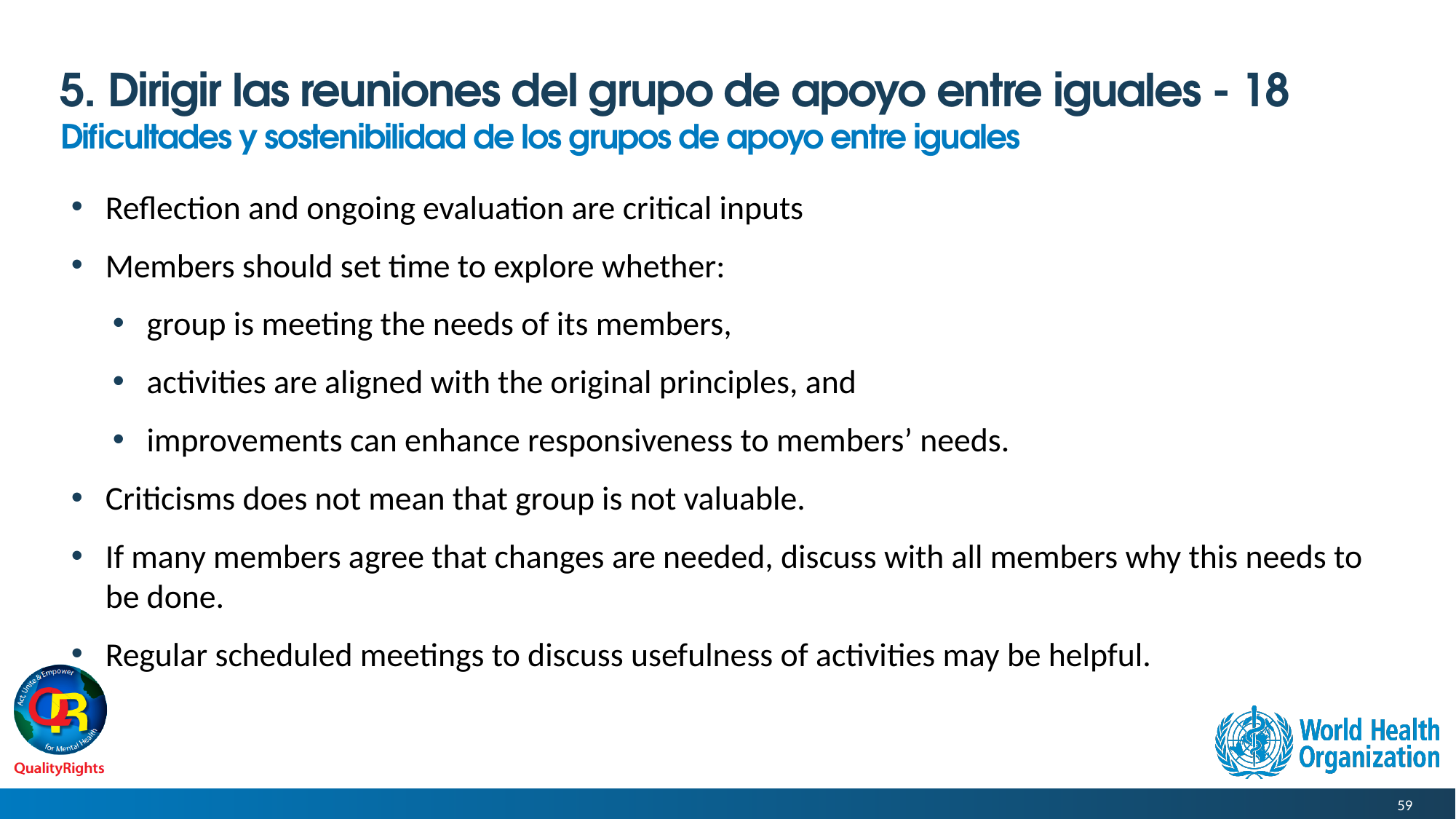

# 5. Dirigir las reuniones del grupo de apoyo entre iguales - 18
Dificultades y sostenibilidad de los grupos de apoyo entre iguales
Reflection and ongoing evaluation are critical inputs
Members should set time to explore whether:
group is meeting the needs of its members,
activities are aligned with the original principles, and
improvements can enhance responsiveness to members’ needs.
Criticisms does not mean that group is not valuable.
If many members agree that changes are needed, discuss with all members why this needs to be done.
Regular scheduled meetings to discuss usefulness of activities may be helpful.